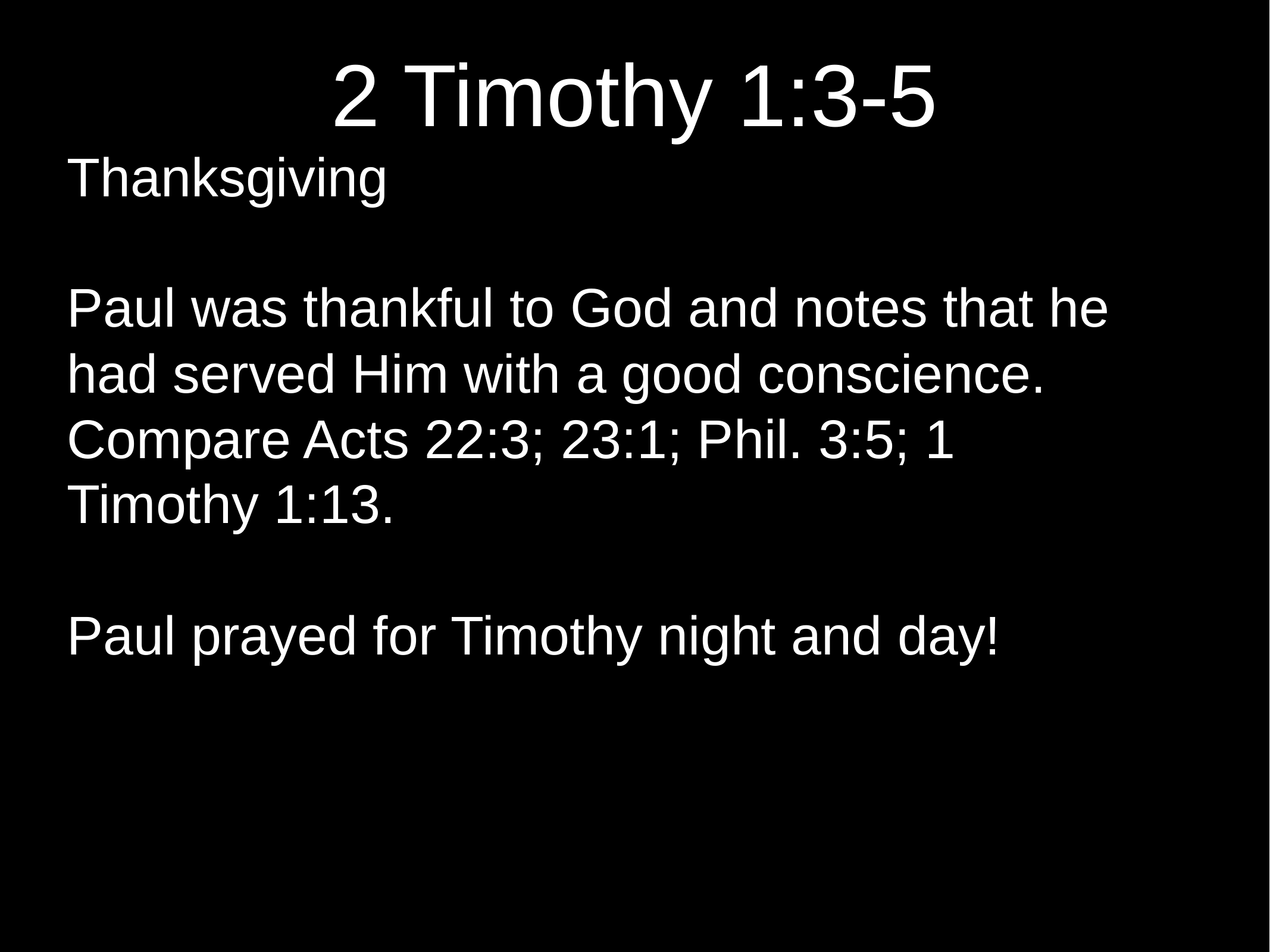

# 2 Timothy 1:3-5
Thanksgiving

Paul was thankful to God and notes that he had served Him with a good conscience.
Compare Acts 22:3; 23:1; Phil. 3:5; 1 Timothy 1:13.

Paul prayed for Timothy night and day!